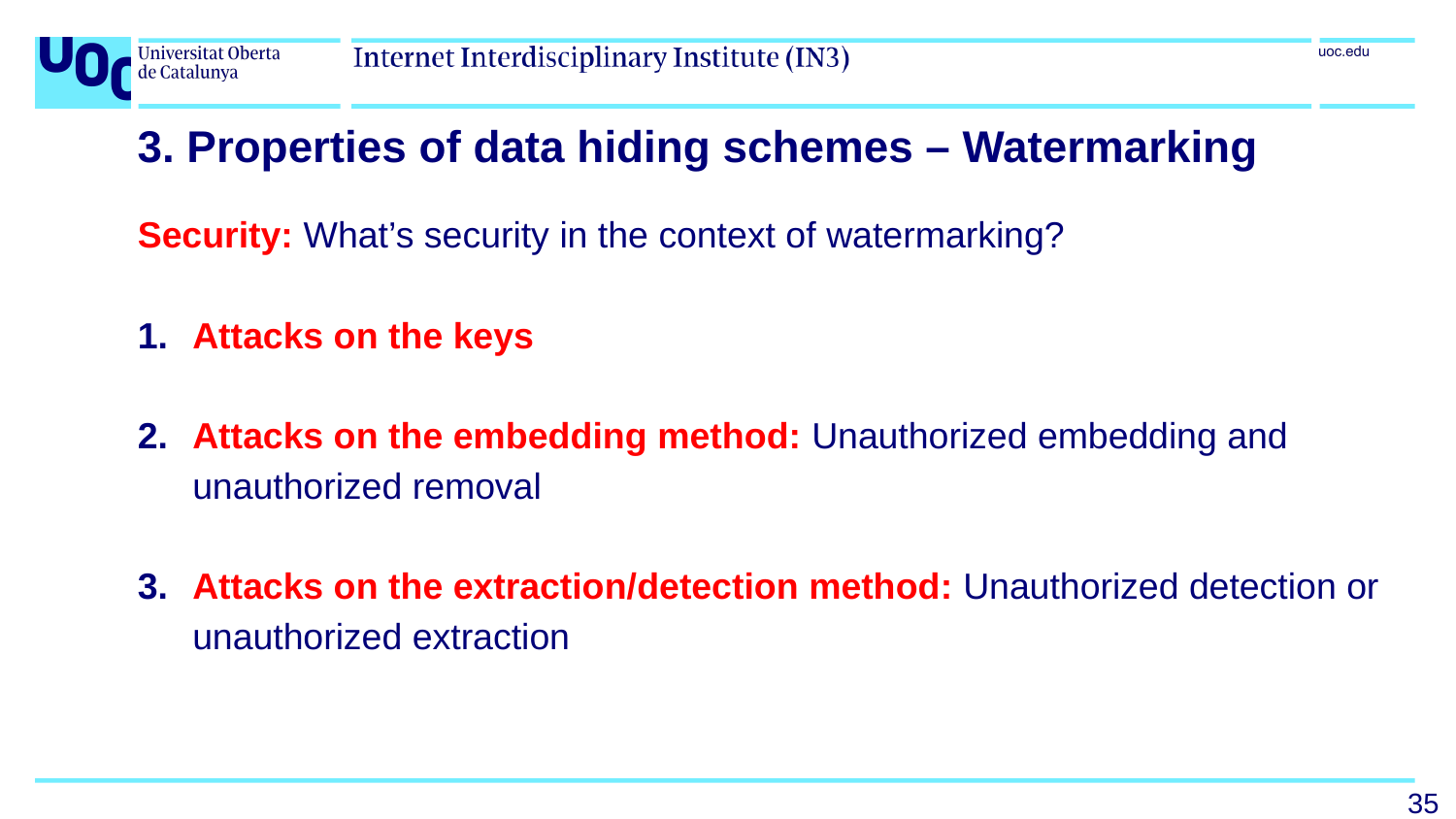

# 3. Properties of data hiding schemes – Watermarking

Security: What’s security in the context of watermarking?

Attacks on the keys

Attacks on the embedding method: Unauthorized embedding and unauthorized removal

Attacks on the extraction/detection method: Unauthorized detection or unauthorized extraction

35